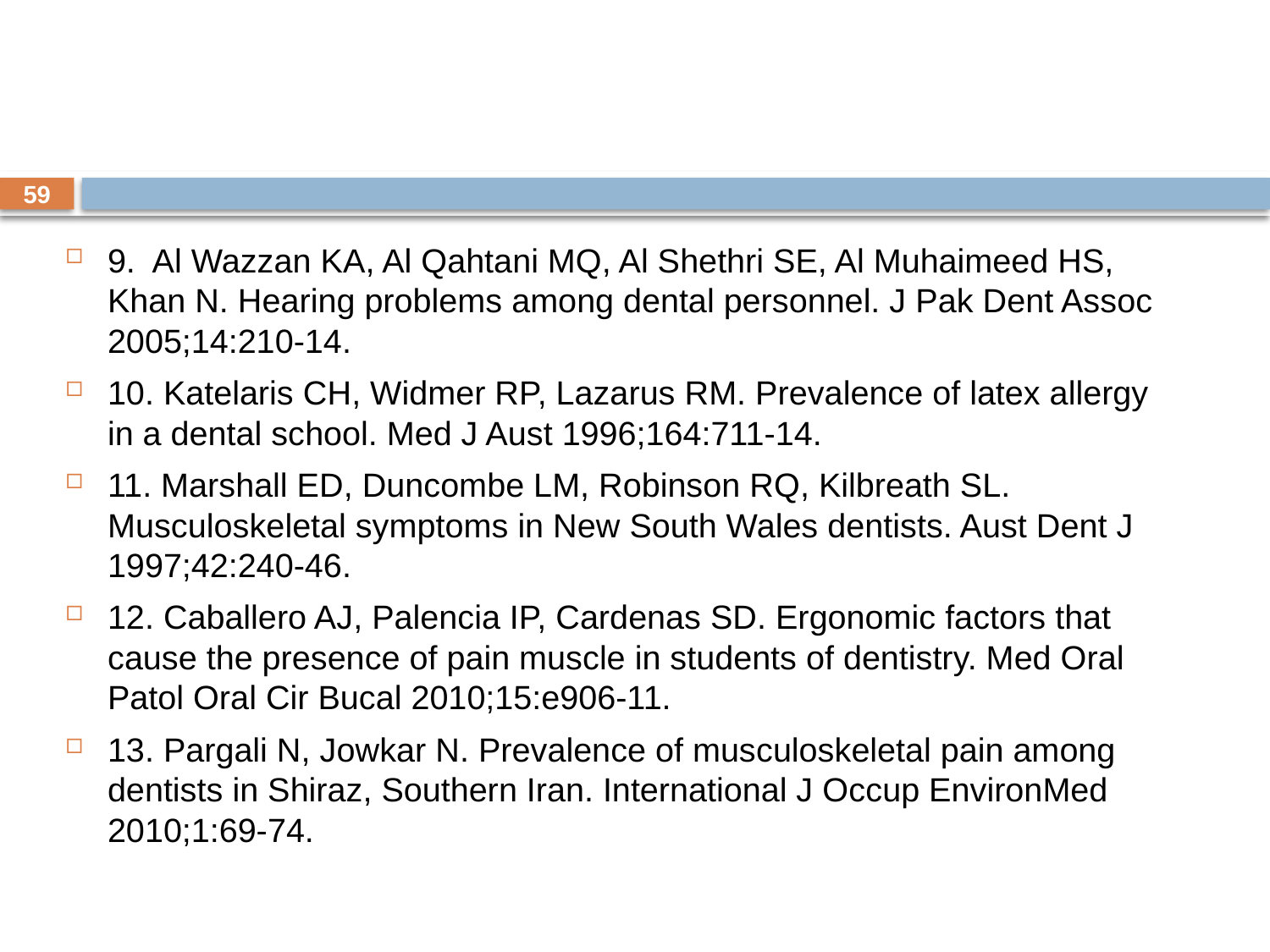

#
59
9.  Al Wazzan KA, Al Qahtani MQ, Al Shethri SE, Al Muhaimeed HS, Khan N. Hearing problems among dental personnel. J Pak Dent Assoc 2005;14:210-14.
10. Katelaris CH, Widmer RP, Lazarus RM. Prevalence of latex allergy in a dental school. Med J Aust 1996;164:711-14.
11. Marshall ED, Duncombe LM, Robinson RQ, Kilbreath SL. Musculoskeletal symptoms in New South Wales dentists. Aust Dent J 1997;42:240-46.
12. Caballero AJ, Palencia IP, Cardenas SD. Ergonomic factors that cause the presence of pain muscle in students of dentistry. Med Oral Patol Oral Cir Bucal 2010;15:e906-11.
13. Pargali N, Jowkar N. Prevalence of musculoskeletal pain among dentists in Shiraz, Southern Iran. International J Occup EnvironMed 2010;1:69-74.